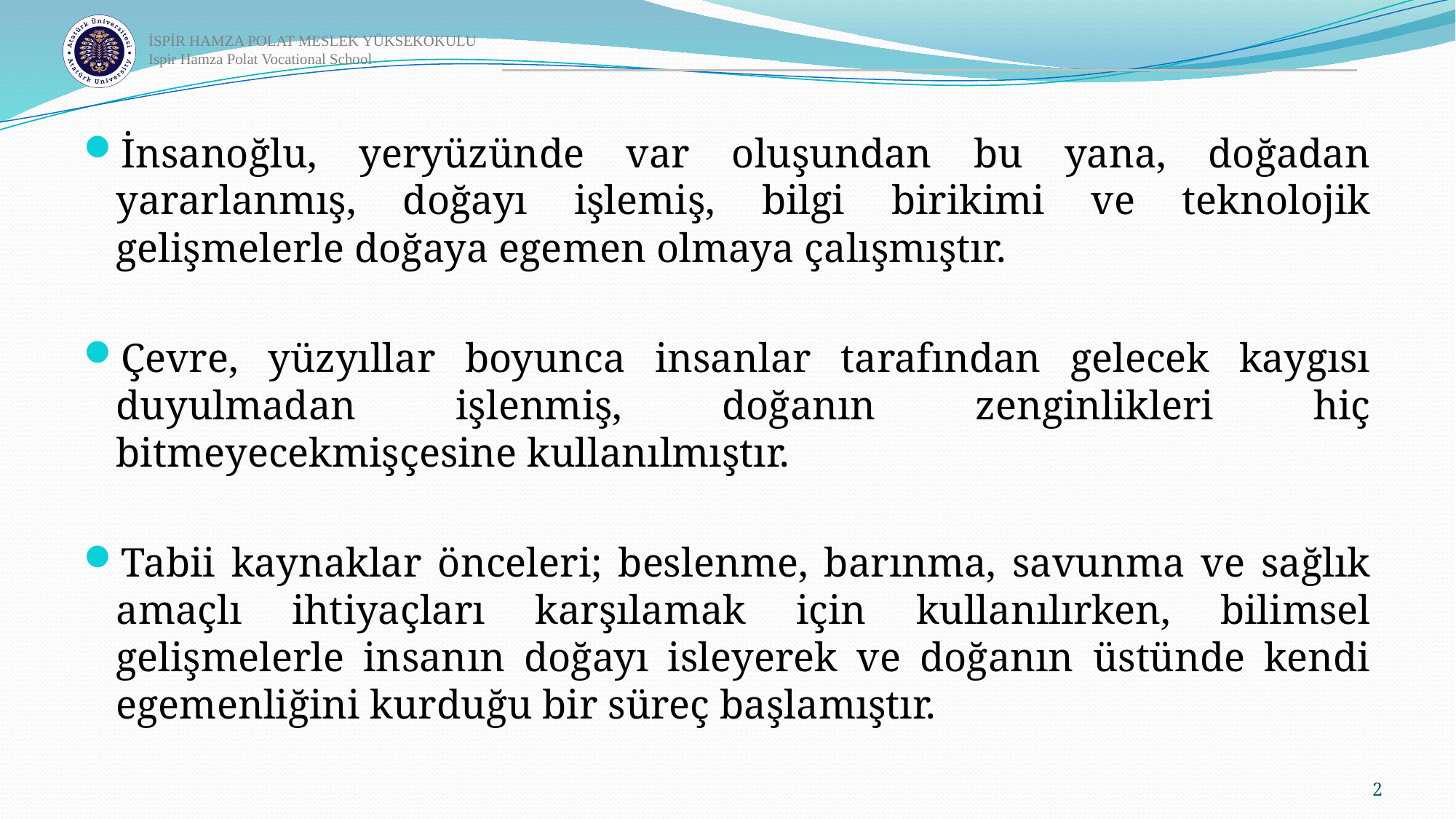

İnsanoğlu, yeryüzünde var oluşundan bu yana, doğadan yararlanmış, doğayı işlemiş, bilgi birikimi ve teknolojik gelişmelerle doğaya egemen olmaya çalışmıştır.

Çevre, yüzyıllar boyunca insanlar tarafından gelecek kaygısı duyulmadan işlenmiş, doğanın zenginlikleri hiç bitmeyecekmişçesine kullanılmıştır.

Tabii kaynaklar önceleri; beslenme, barınma, savunma ve sağlık amaçlı ihtiyaçları karşılamak için kullanılırken, bilimsel gelişmelerle insanın doğayı isleyerek ve doğanın üstünde kendi egemenliğini kurduğu bir süreç başlamıştır.
2